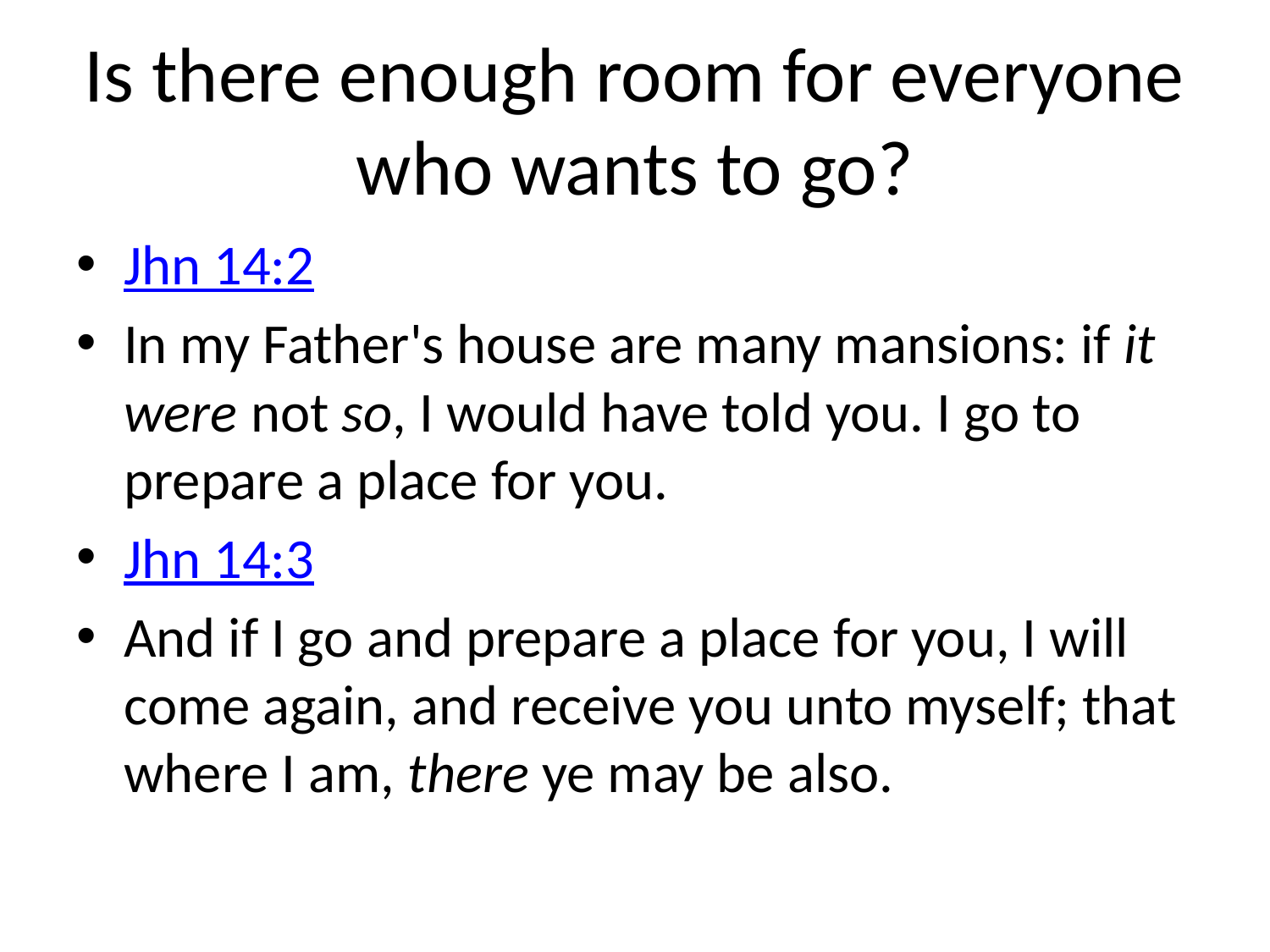

# Is there enough room for everyone who wants to go?
Jhn 14:2
In my Father's house are many mansions: if it were not so, I would have told you. I go to prepare a place for you.
Jhn 14:3
And if I go and prepare a place for you, I will come again, and receive you unto myself; that where I am, there ye may be also.